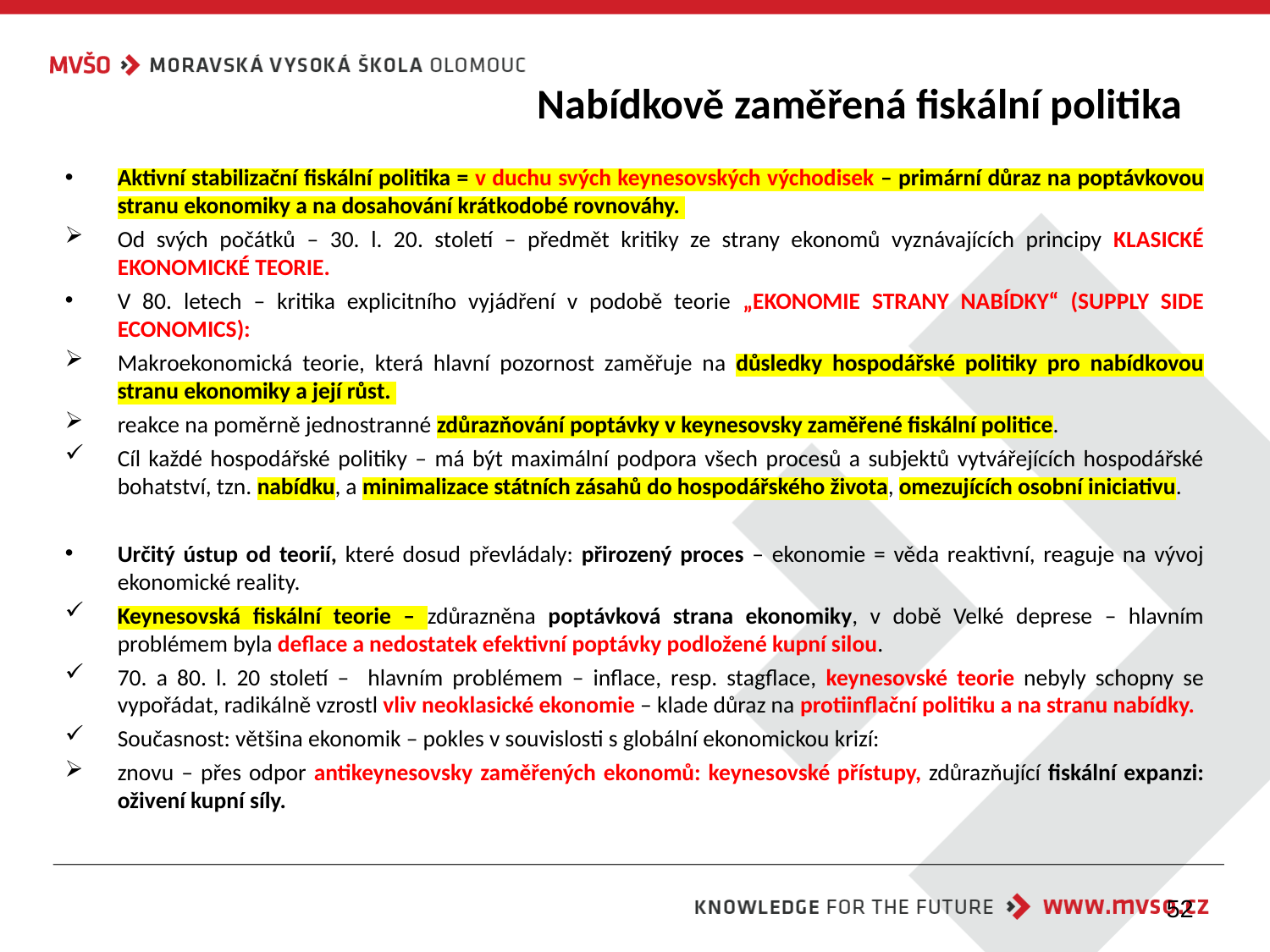

# Nabídkově zaměřená fiskální politika
Aktivní stabilizační fiskální politika = v duchu svých keynesovských východisek – primární důraz na poptávkovou stranu ekonomiky a na dosahování krátkodobé rovnováhy.
Od svých počátků – 30. l. 20. století – předmět kritiky ze strany ekonomů vyznávajících principy KLASICKÉ EKONOMICKÉ TEORIE.
V 80. letech – kritika explicitního vyjádření v podobě teorie „EKONOMIE STRANY NABÍDKY“ (SUPPLY SIDE ECONOMICS):
Makroekonomická teorie, která hlavní pozornost zaměřuje na důsledky hospodářské politiky pro nabídkovou stranu ekonomiky a její růst.
reakce na poměrně jednostranné zdůrazňování poptávky v keynesovsky zaměřené fiskální politice.
Cíl každé hospodářské politiky – má být maximální podpora všech procesů a subjektů vytvářejících hospodářské bohatství, tzn. nabídku, a minimalizace státních zásahů do hospodářského života, omezujících osobní iniciativu.

Určitý ústup od teorií, které dosud převládaly: přirozený proces – ekonomie = věda reaktivní, reaguje na vývoj ekonomické reality.
Keynesovská fiskální teorie – zdůrazněna poptávková strana ekonomiky, v době Velké deprese – hlavním problémem byla deflace a nedostatek efektivní poptávky podložené kupní silou.
70. a 80. l. 20 století –  hlavním problémem – inflace, resp. stagflace, keynesovské teorie nebyly schopny se vypořádat, radikálně vzrostl vliv neoklasické ekonomie – klade důraz na protiinflační politiku a na stranu nabídky.
Současnost: většina ekonomik – pokles v souvislosti s globální ekonomickou krizí:
znovu – přes odpor antikeynesovsky zaměřených ekonomů: keynesovské přístupy, zdůrazňující fiskální expanzi: oživení kupní síly.
52